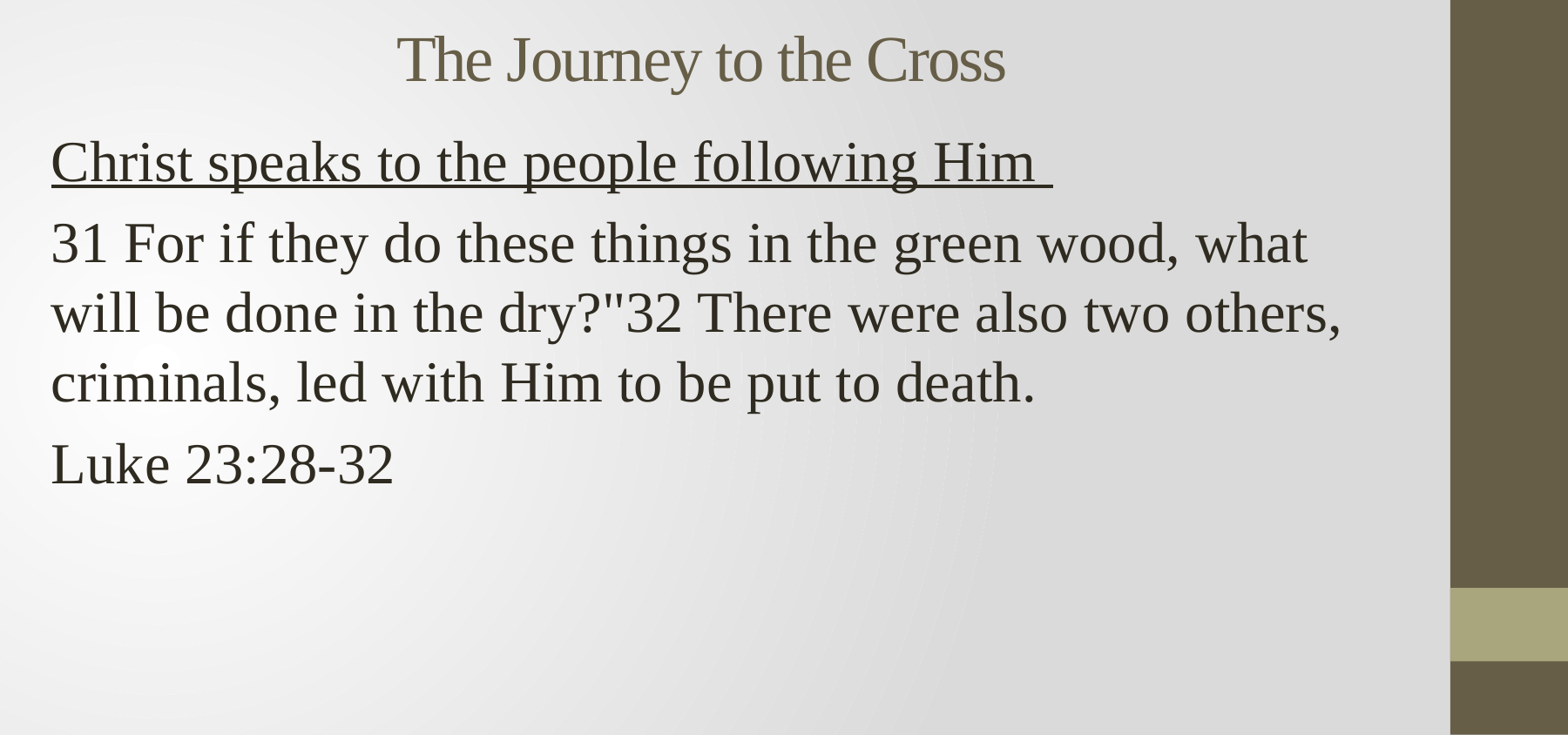

# The Journey to the Cross
Christ speaks to the people following Him
31 For if they do these things in the green wood, what will be done in the dry?"32 There were also two others, criminals, led with Him to be put to death.
Luke 23:28-32